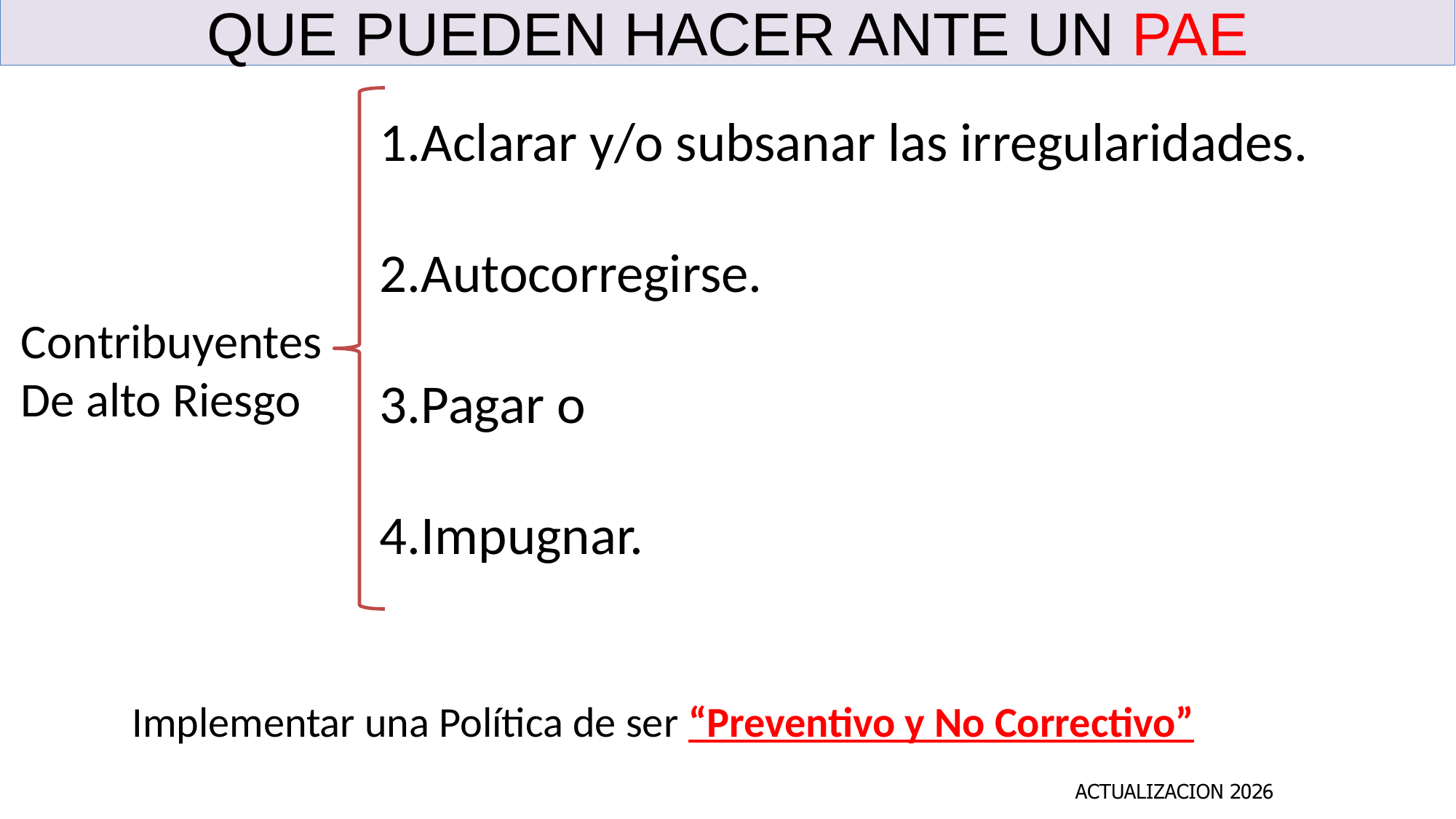

# QUE PUEDEN HACER ANTE UN PAE

Aclarar y/o subsanar las irregularidades.

Autocorregirse.

Pagar o

Impugnar.

Contribuyentes
De alto Riesgo

Implementar una Política de ser “Preventivo y No Correctivo”
ACTUALIZACION 2026